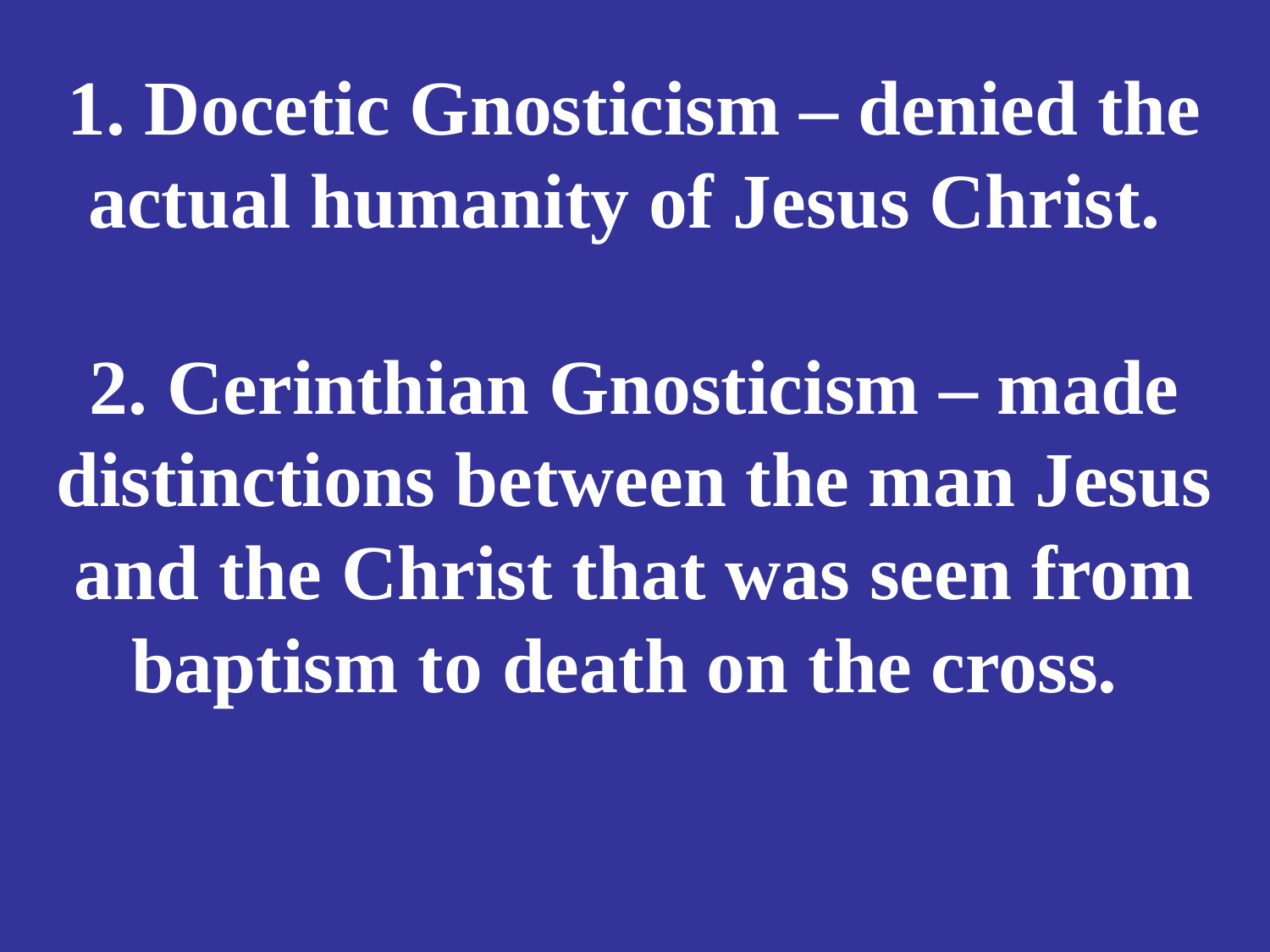

# 1. Docetic Gnosticism – denied the actual humanity of Jesus Christ. 2. Cerinthian Gnosticism – made distinctions between the man Jesus and the Christ that was seen from baptism to death on the cross.